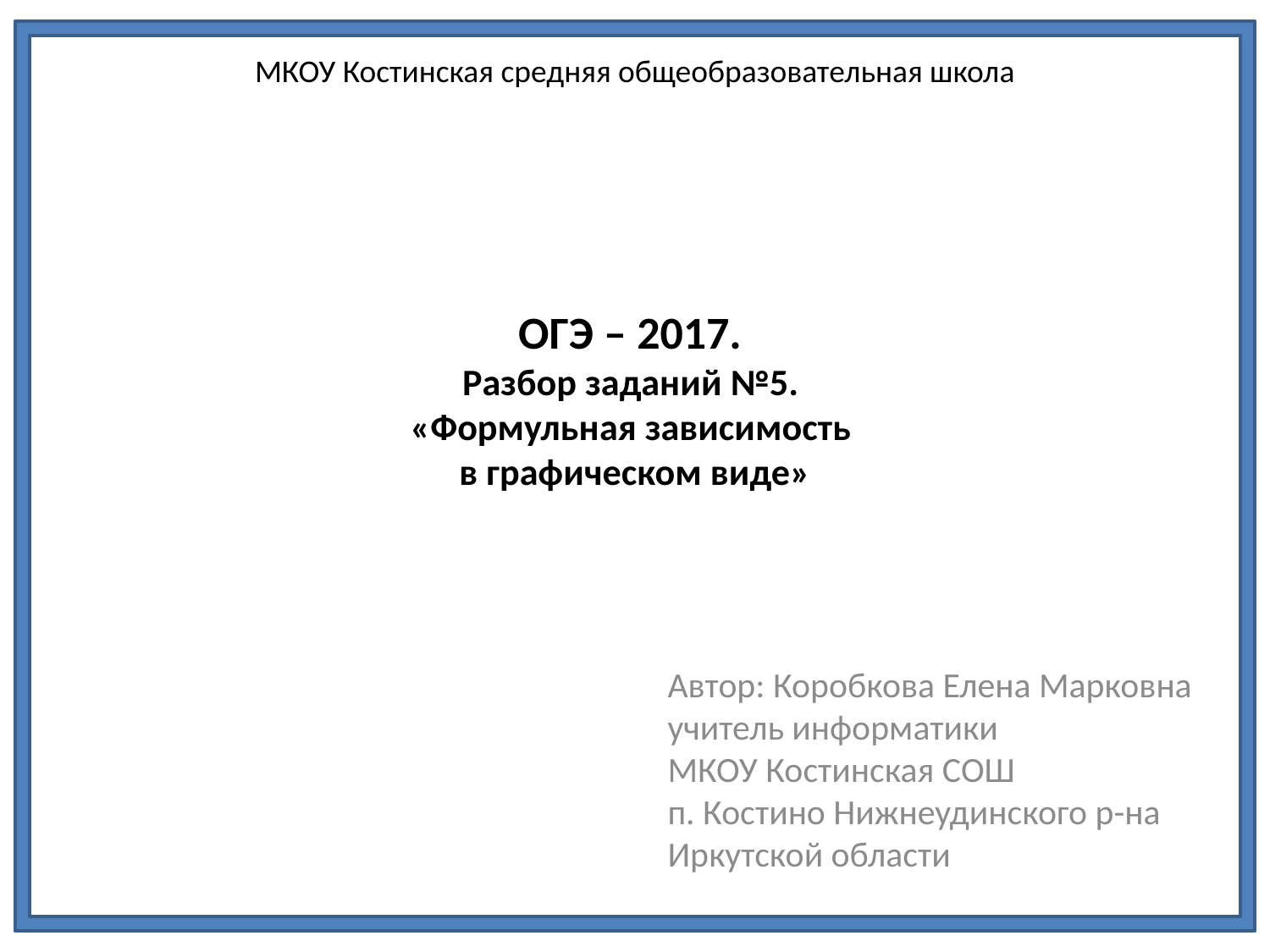

МКОУ Костинская средняя общеобразовательная школа
# ОГЭ – 2017. Разбор заданий №5. «Формульная зависимость в графическом виде»
Автор: Коробкова Елена Марковна
учитель информатики
МКОУ Костинская СОШ
п. Костино Нижнеудинского р-на
Иркутской области